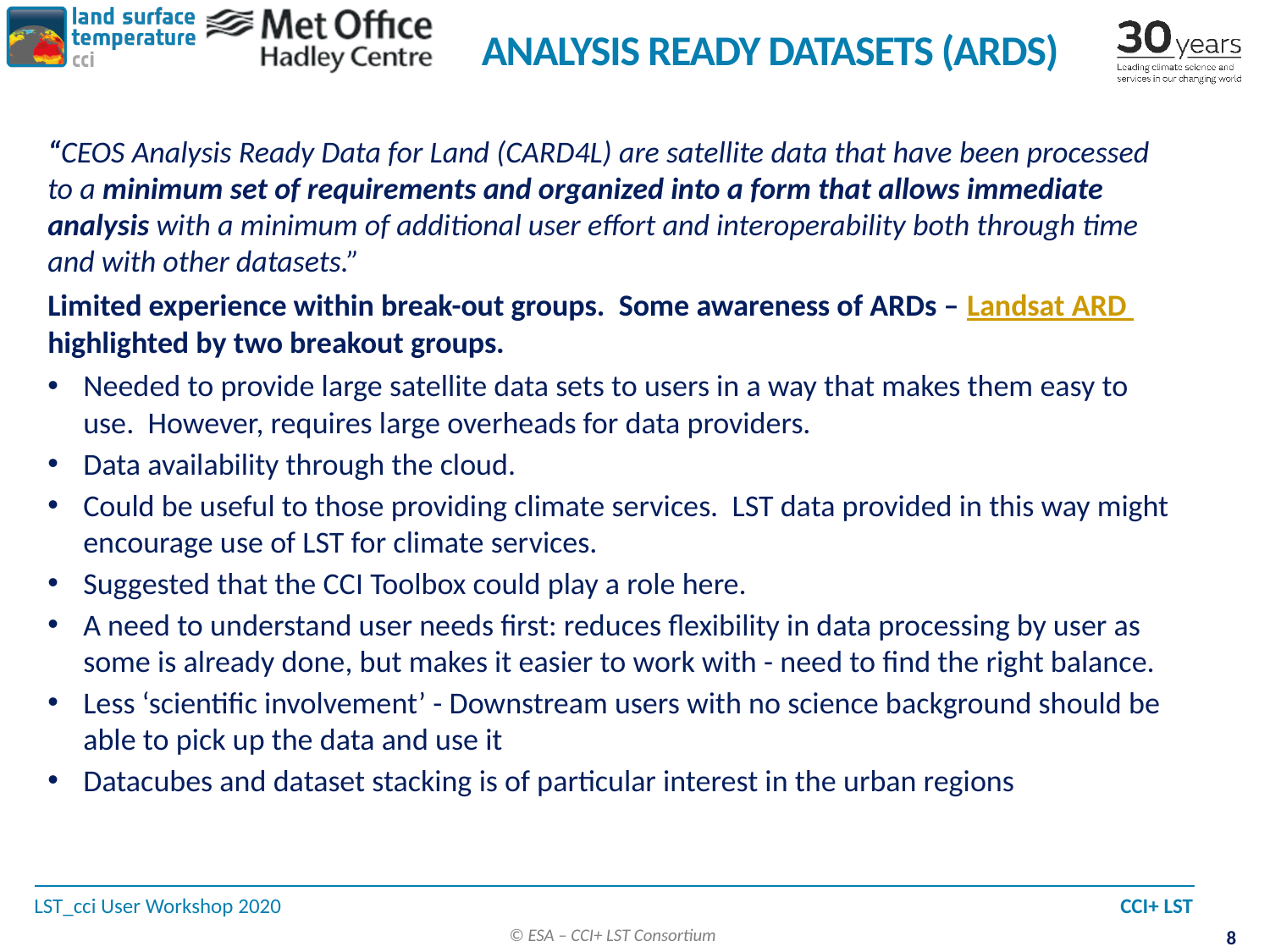

# Analysis Ready Datasets (ARDs)
“CEOS Analysis Ready Data for Land (CARD4L) are satellite data that have been processed to a minimum set of requirements and organized into a form that allows immediate analysis with a minimum of additional user effort and interoperability both through time and with other datasets.”
Limited experience within break-out groups.  Some awareness of ARDs – Landsat ARD highlighted by two breakout groups.
Needed to provide large satellite data sets to users in a way that makes them easy to use.  However, requires large overheads for data providers.
Data availability through the cloud.
Could be useful to those providing climate services.  LST data provided in this way might encourage use of LST for climate services.
Suggested that the CCI Toolbox could play a role here.
A need to understand user needs first: reduces flexibility in data processing by user as some is already done, but makes it easier to work with - need to find the right balance.
Less ‘scientific involvement’ - Downstream users with no science background should be able to pick up the data and use it
Datacubes and dataset stacking is of particular interest in the urban regions